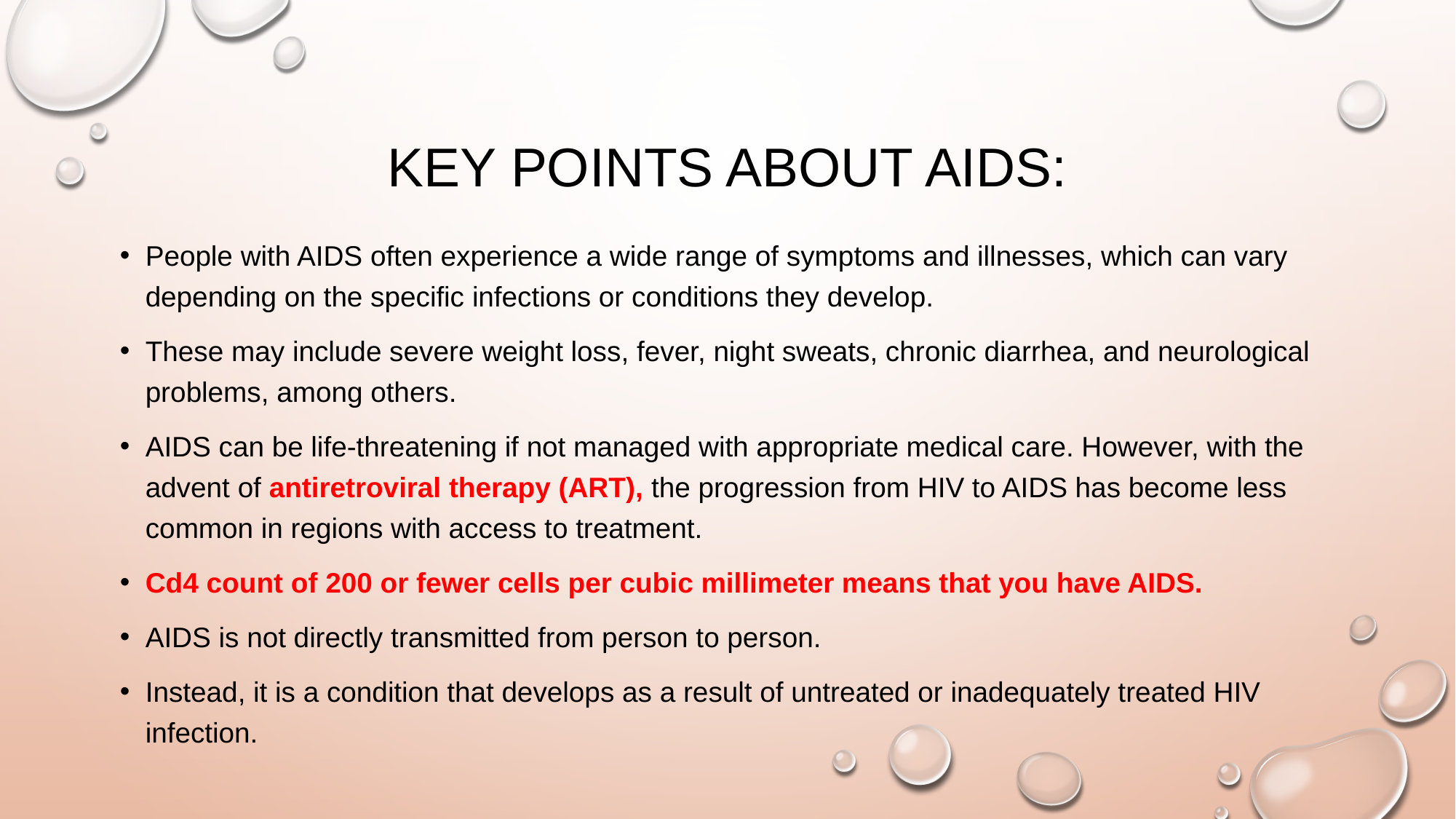

# key points about AIDS:
People with AIDS often experience a wide range of symptoms and illnesses, which can vary depending on the specific infections or conditions they develop.
These may include severe weight loss, fever, night sweats, chronic diarrhea, and neurological problems, among others.
AIDS can be life-threatening if not managed with appropriate medical care. However, with the advent of antiretroviral therapy (ART), the progression from HIV to AIDS has become less common in regions with access to treatment.
Cd4 count of 200 or fewer cells per cubic millimeter means that you have AIDS.
AIDS is not directly transmitted from person to person.
Instead, it is a condition that develops as a result of untreated or inadequately treated HIV infection.